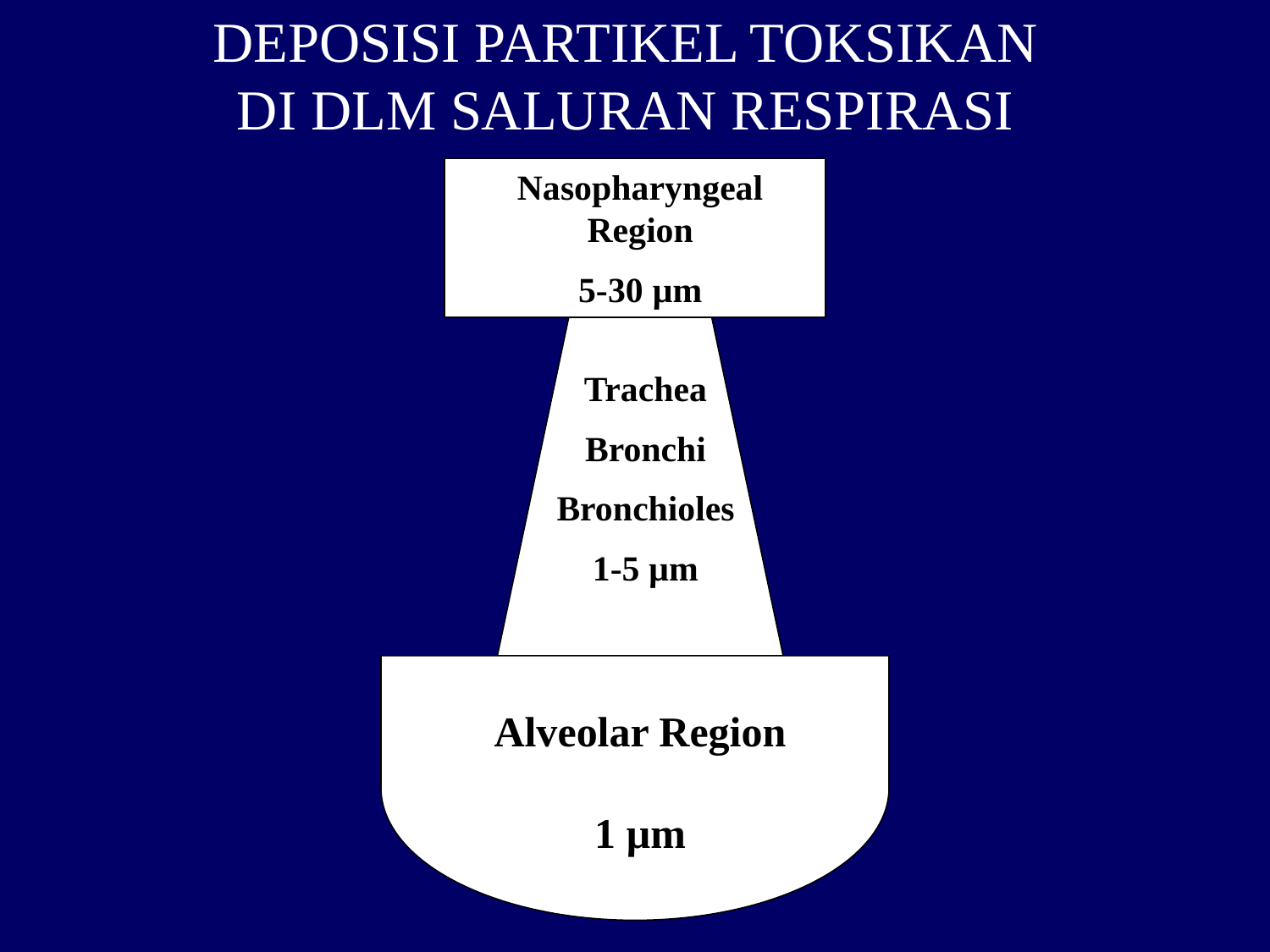

DEPOSISI PARTIKEL TOKSIKAN DI DLM SALURAN RESPIRASI

NasopharyngealRegion
5-30 µm

Trachea
Bronchi
Bronchioles
1-5 µm

Alveolar Region

1 µm